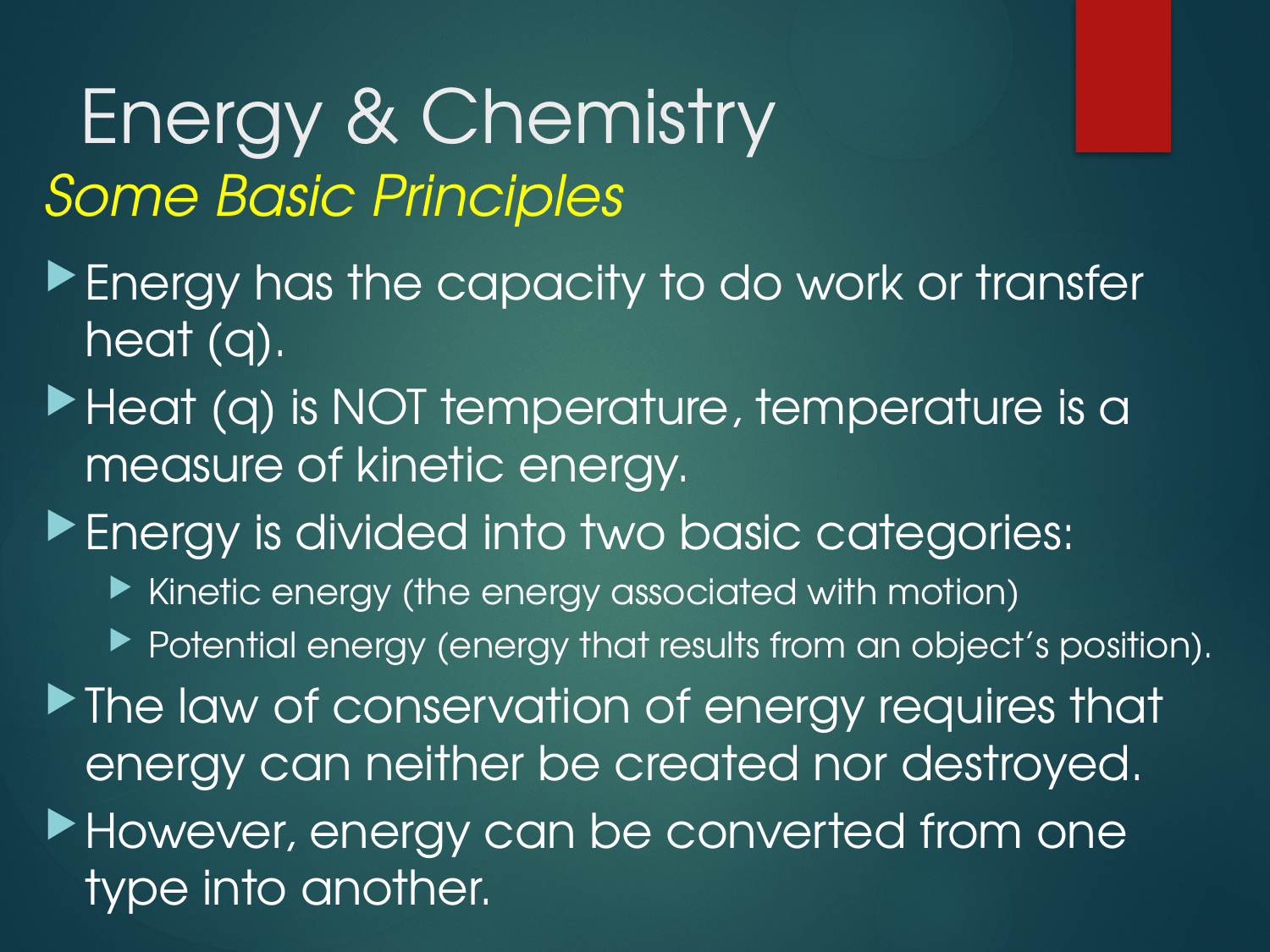

# Energy & Chemistry
Some Basic Principles
Energy has the capacity to do work or transfer heat (q).
Heat (q) is NOT temperature, temperature is a measure of kinetic energy.
Energy is divided into two basic categories:
Kinetic energy (the energy associated with motion)
Potential energy (energy that results from an object’s position).
The law of conservation of energy requires that energy can neither be created nor destroyed.
However, energy can be converted from one type into another.